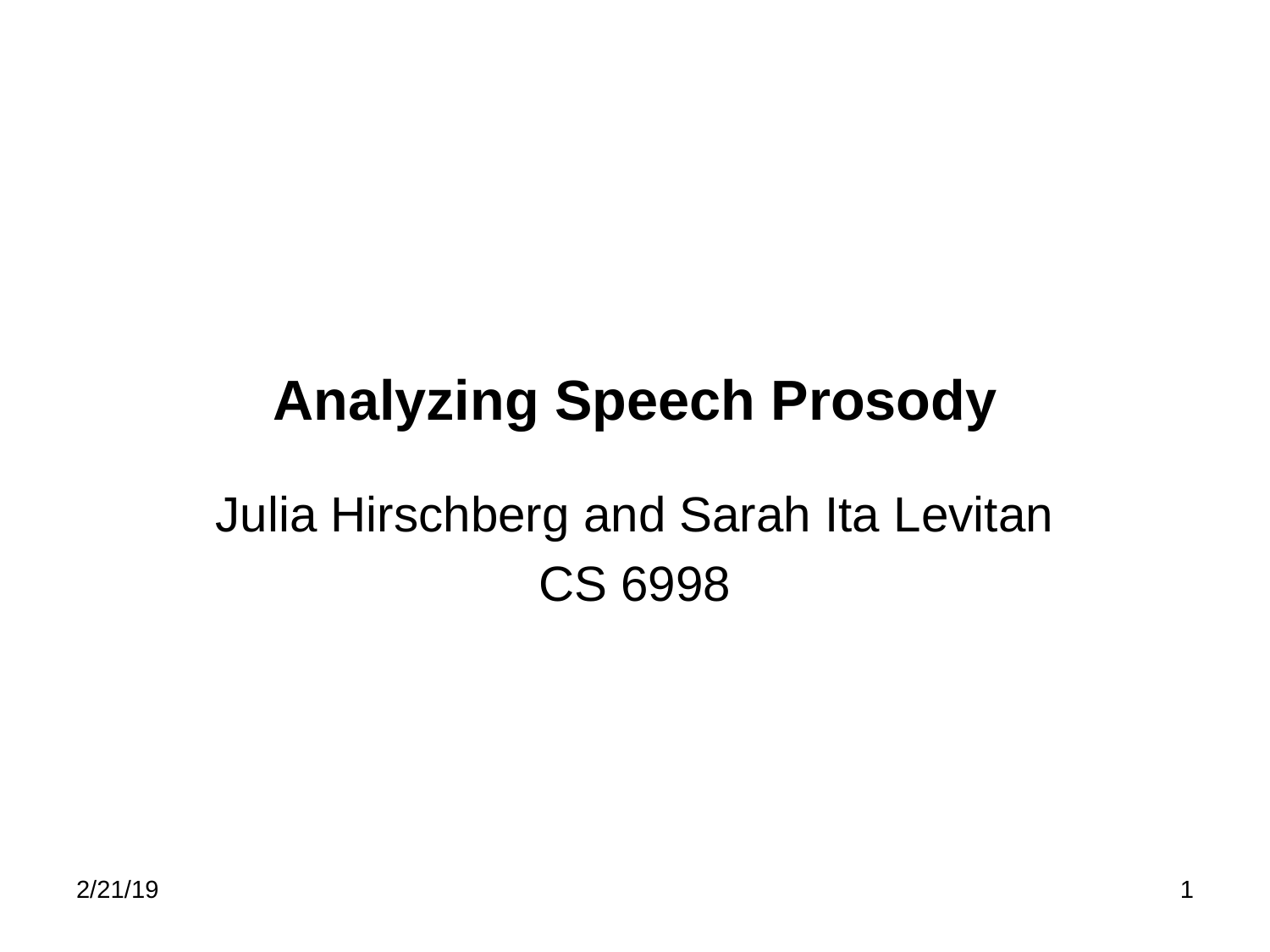

# Analyzing Speech Prosody
Julia Hirschberg and Sarah Ita Levitan
CS 6998
2/21/19
1